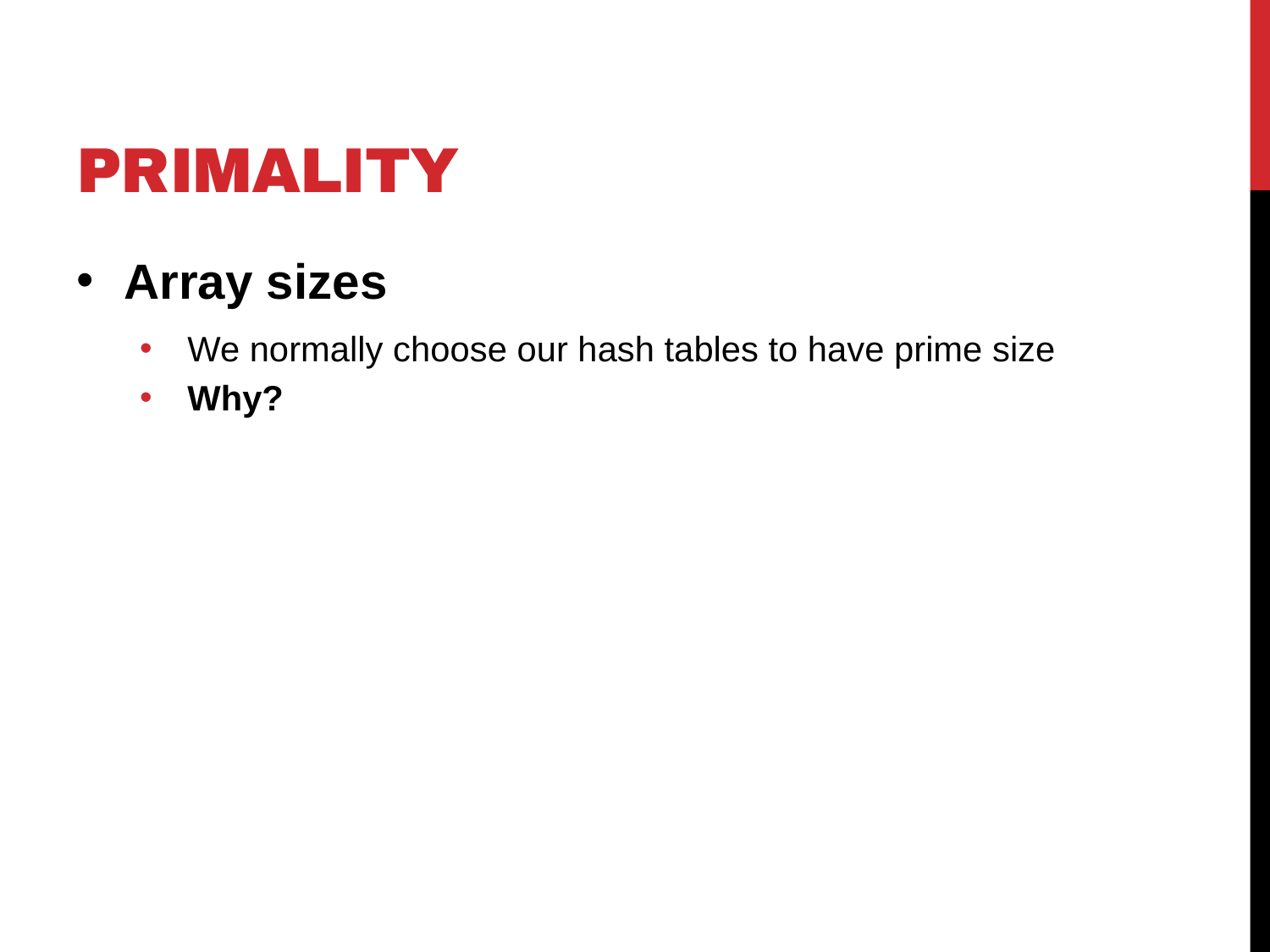

# primality
Array sizes
We normally choose our hash tables to have prime size
Why?